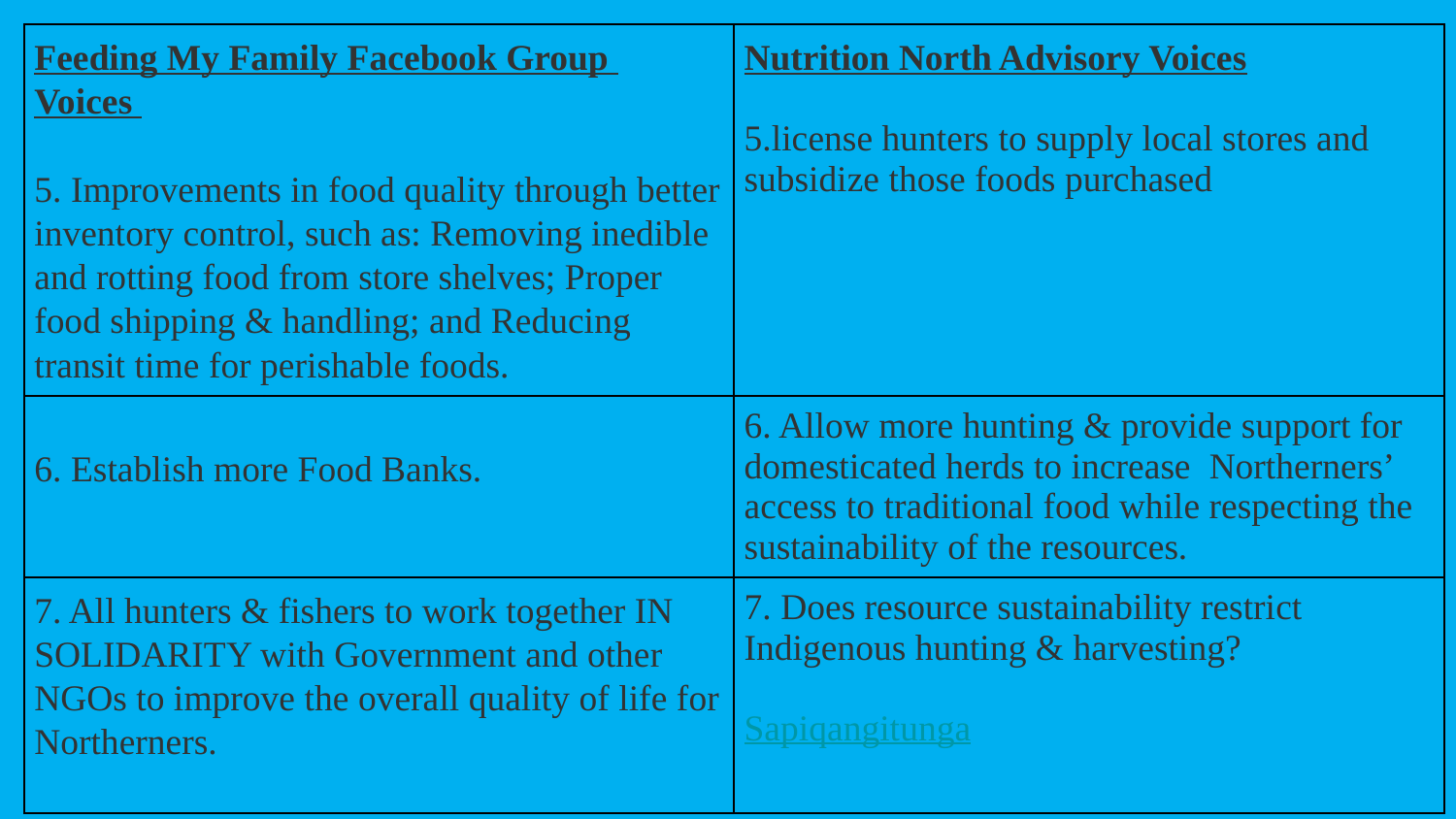

| Feeding My Family Facebook Group Voices 5. Improvements in food quality through better inventory control, such as: Removing inedible and rotting food from store shelves; Proper food shipping & handling; and Reducing transit time for perishable foods. | Nutrition North Advisory Voices 5.license hunters to supply local stores and subsidize those foods purchased |
| --- | --- |
| 6. Establish more Food Banks. | 6. Allow more hunting & provide support for domesticated herds to increase Northerners’ access to traditional food while respecting the sustainability of the resources. |
| 7. All hunters & fishers to work together IN SOLIDARITY with Government and other NGOs to improve the overall quality of life for Northerners. | 7. Does resource sustainability restrict Indigenous hunting & harvesting? Sapiqangitunga |